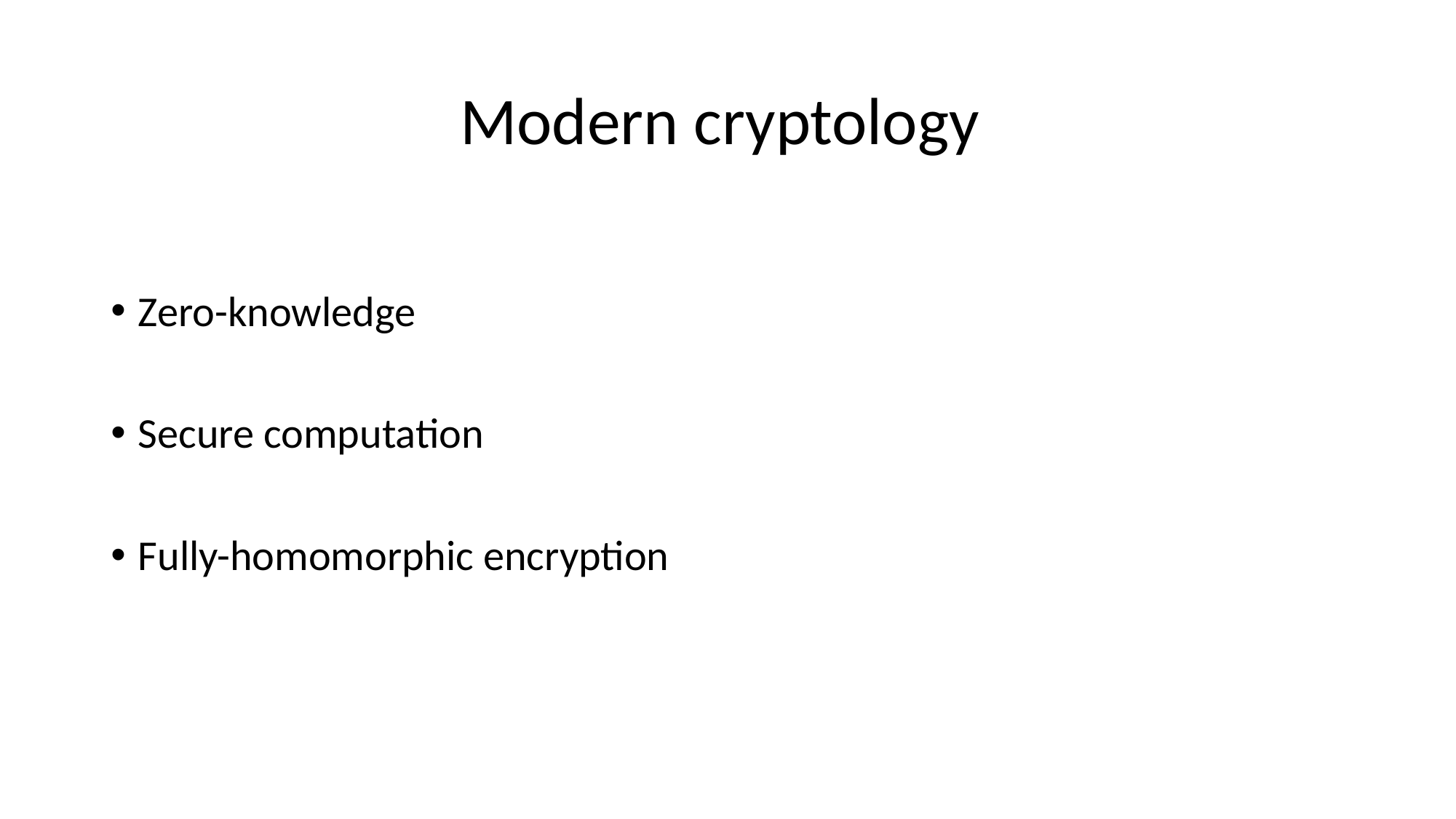

# Modern cryptology

Zero-knowledge

Secure computation

Fully-homomorphic encryption